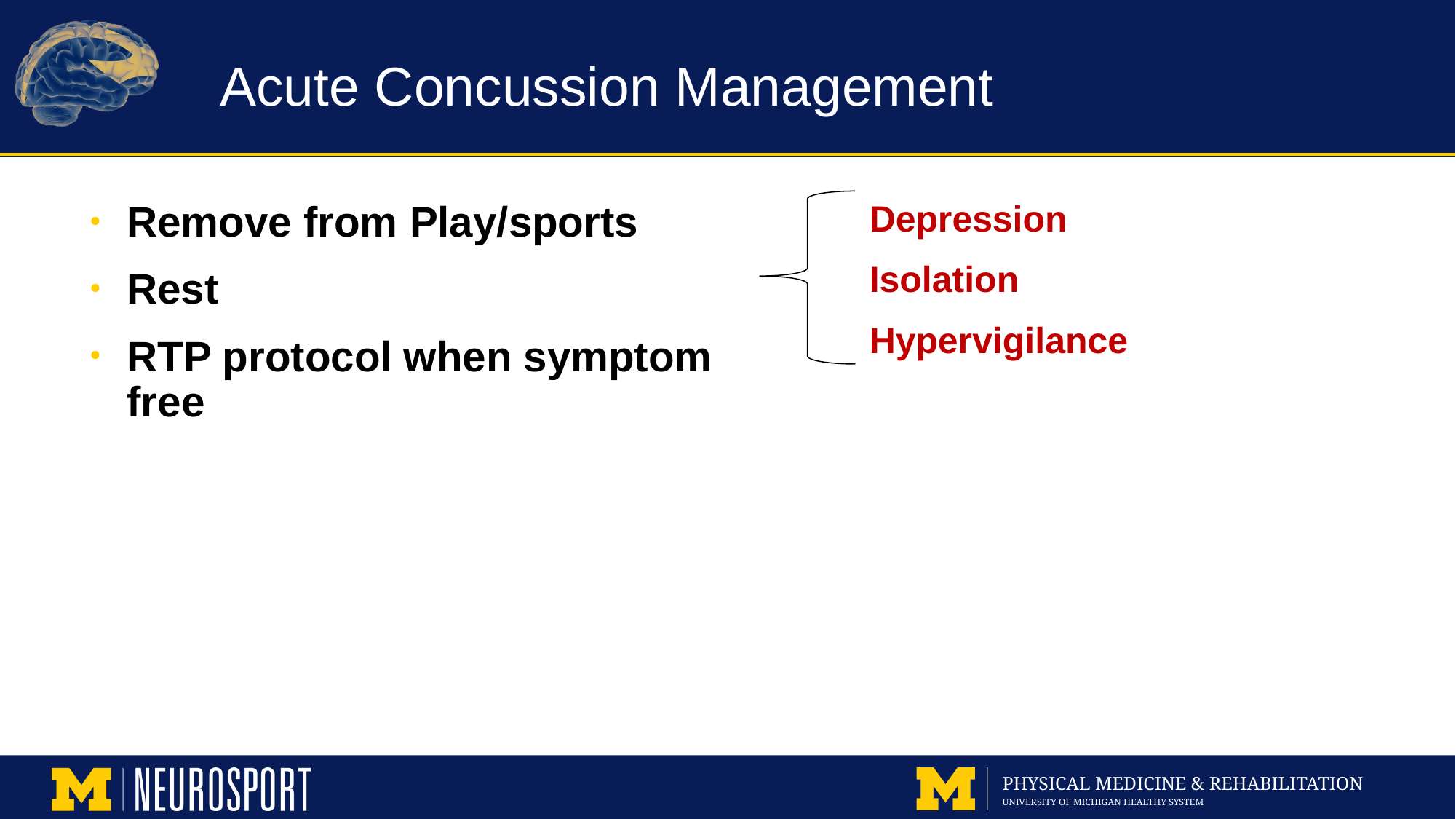

# Acute Concussion Management
Remove from Play/sports
Rest
RTP protocol when symptom free

Depression
Isolation
Hypervigilance